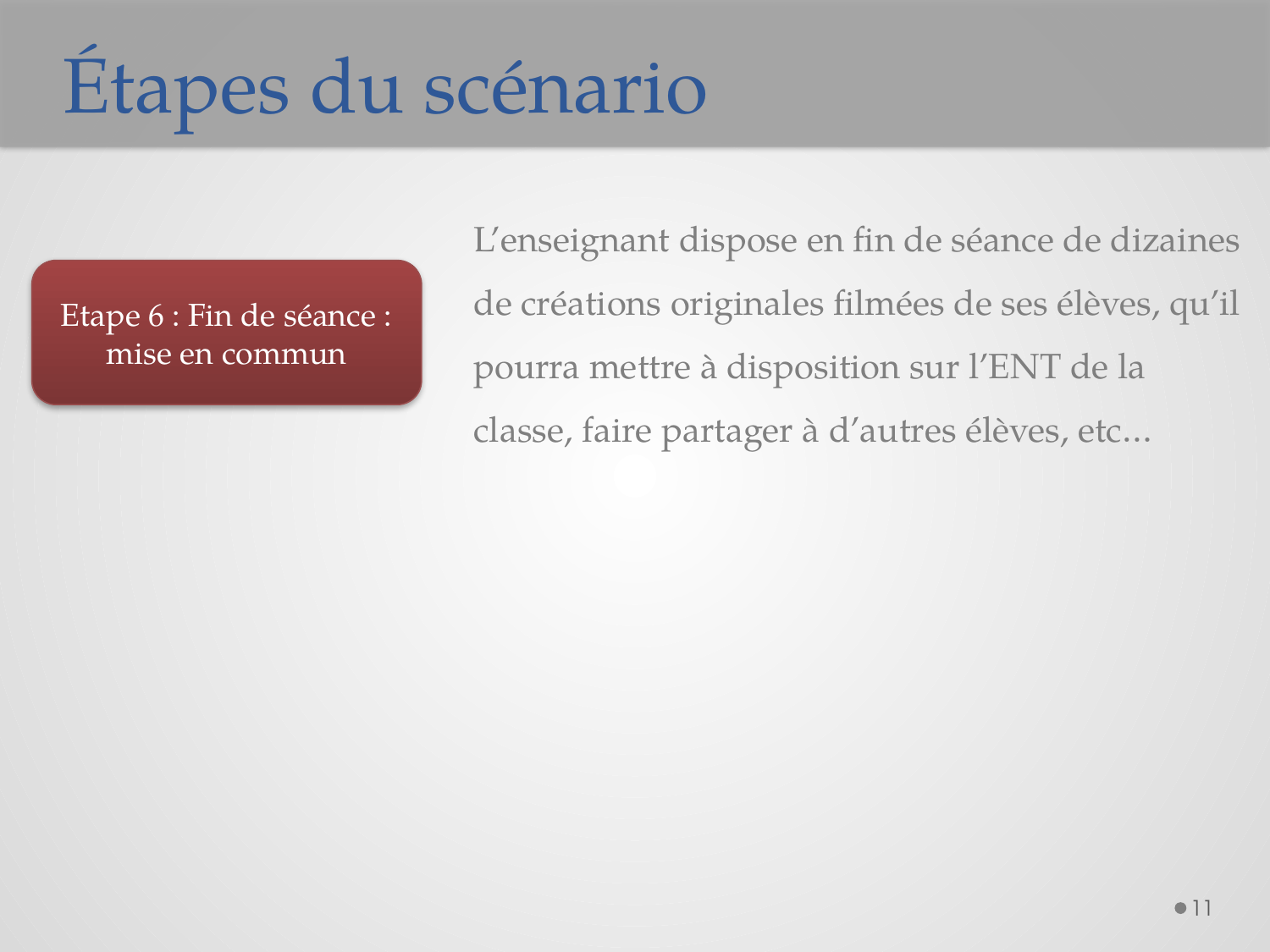

# Étapes du scénario
L’enseignant dispose en fin de séance de dizaines de créations originales filmées de ses élèves, qu’il pourra mettre à disposition sur l’ENT de la classe, faire partager à d’autres élèves, etc…
Etape 6 : Fin de séance : mise en commun
11